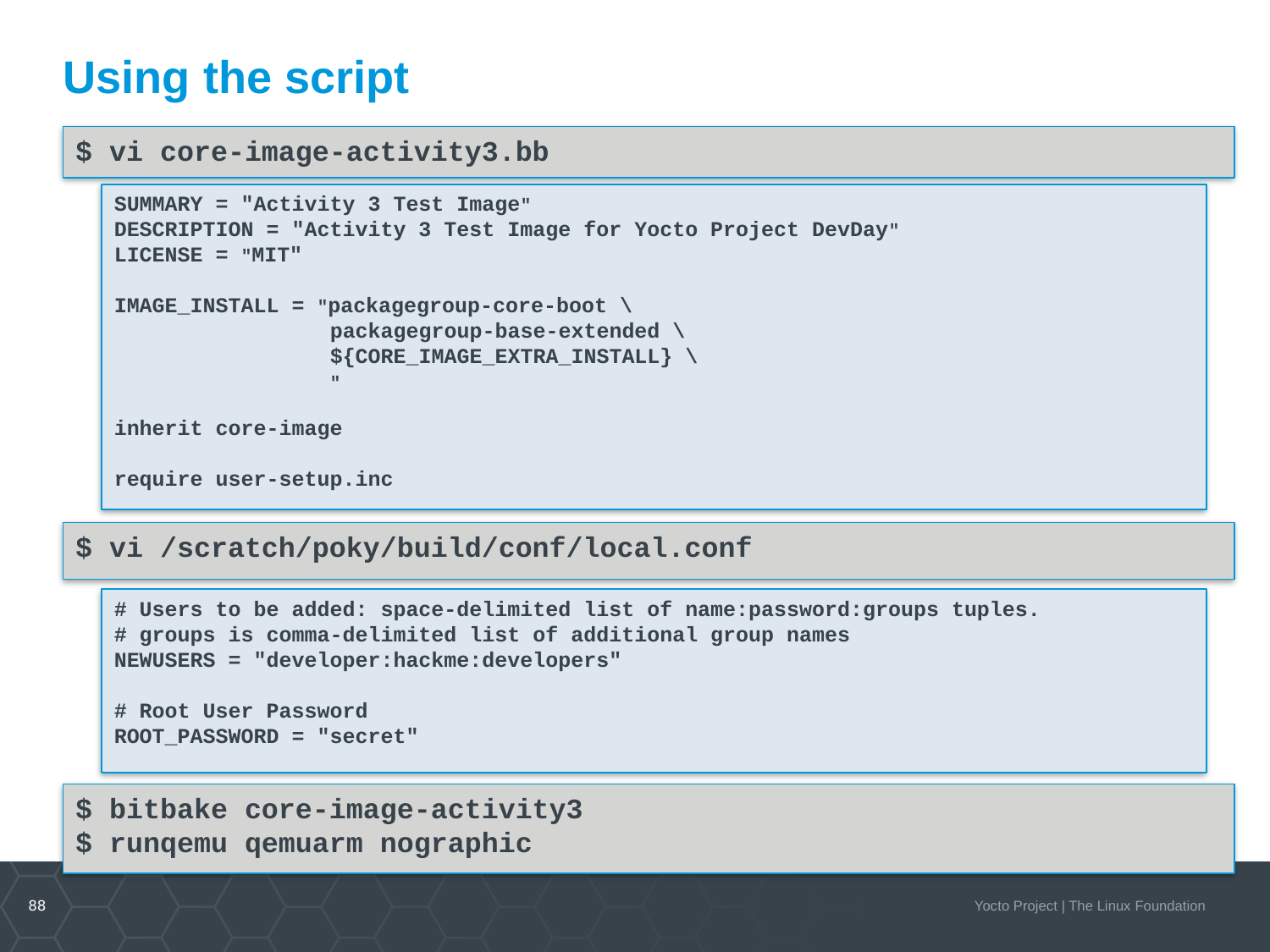

Using the script
$ vi core-image-activity3.bb
SUMMARY = "Activity 3 Test Image"
DESCRIPTION = "Activity 3 Test Image for Yocto Project DevDay"
LICENSE = "MIT"

IMAGE_INSTALL = "packagegroup-core-boot \
                 packagegroup-base-extended \
                 ${CORE_IMAGE_EXTRA_INSTALL} \
                 "

inherit core-image

require user-setup.inc
$ vi /scratch/poky/build/conf/local.conf
# Users to be added: space-delimited list of name:password:groups tuples.
# groups is comma-delimited list of additional group names
NEWUSERS = "developer:hackme:developers"

# Root User Password
ROOT_PASSWORD = "secret"

$ bitbake core-image-activity3
$ runqemu qemuarm nographic